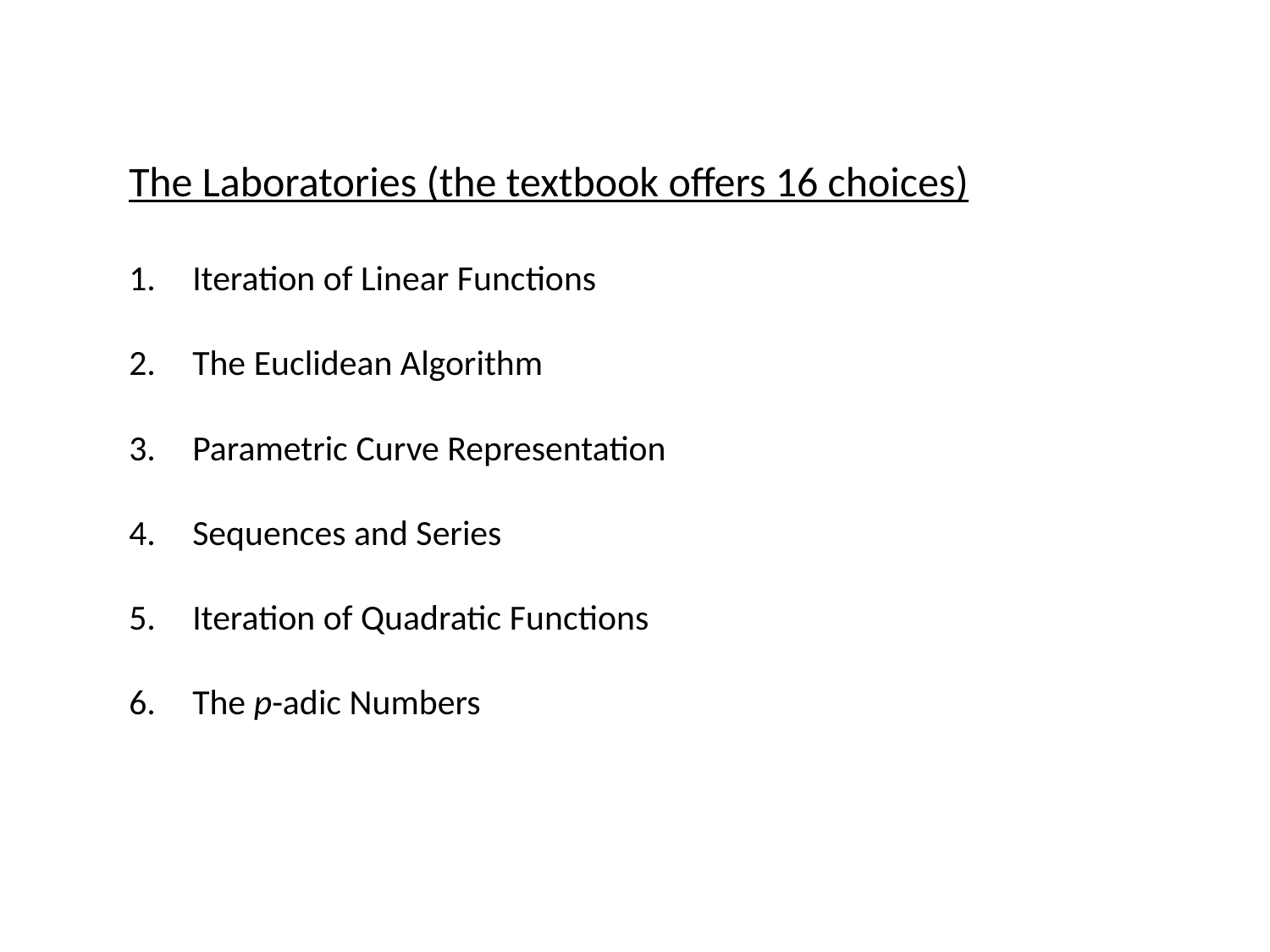

The Laboratories (the textbook offers 16 choices)

Iteration of Linear Functions

The Euclidean Algorithm

Parametric Curve Representation

Sequences and Series

Iteration of Quadratic Functions

The p-adic Numbers